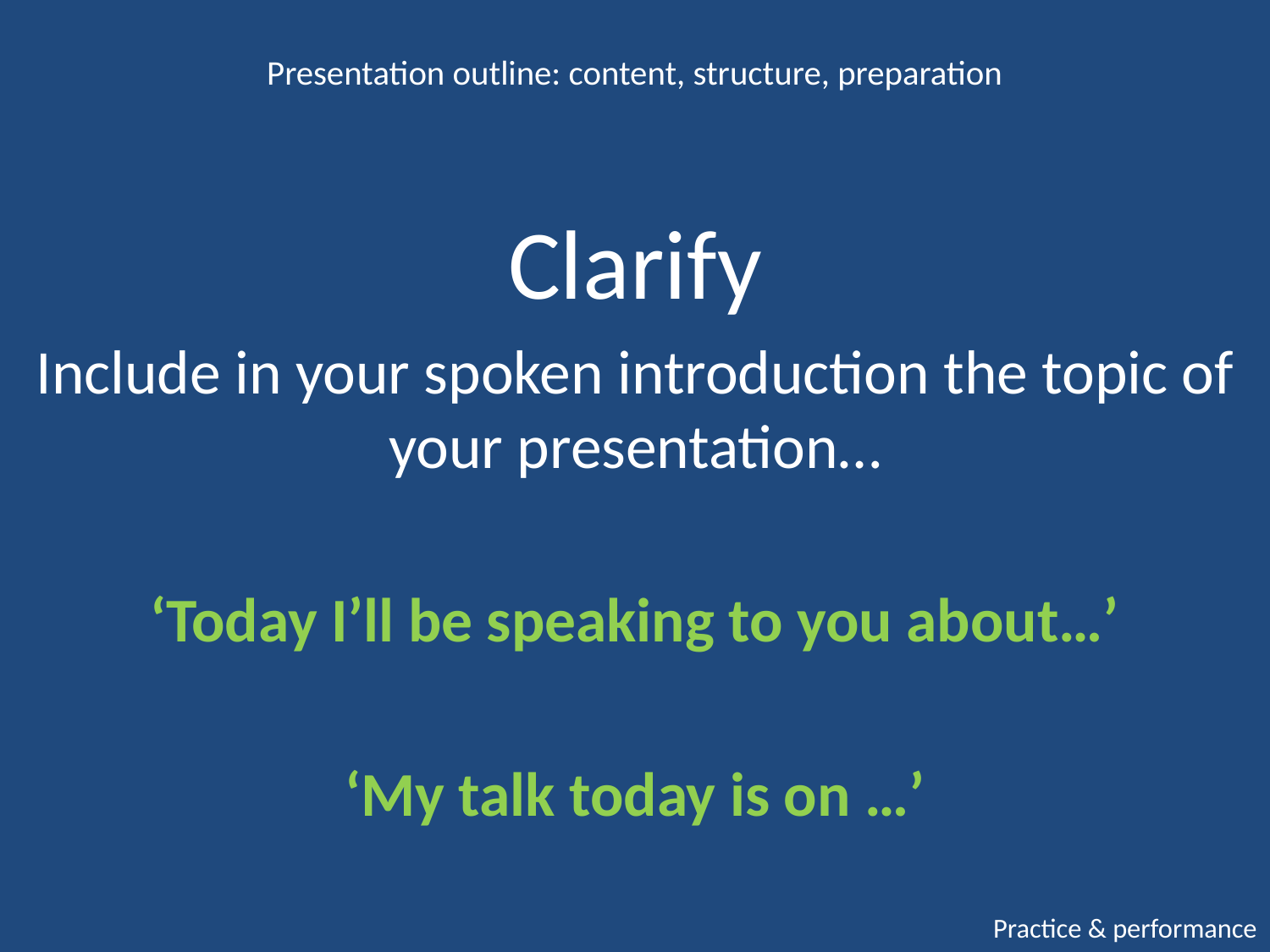

Presentation outline: content, structure, preparation

Clarify
Include in your spoken introduction the topic of your presentation…

‘Today I’ll be speaking to you about…’

‘My talk today is on …’

Practice & performance